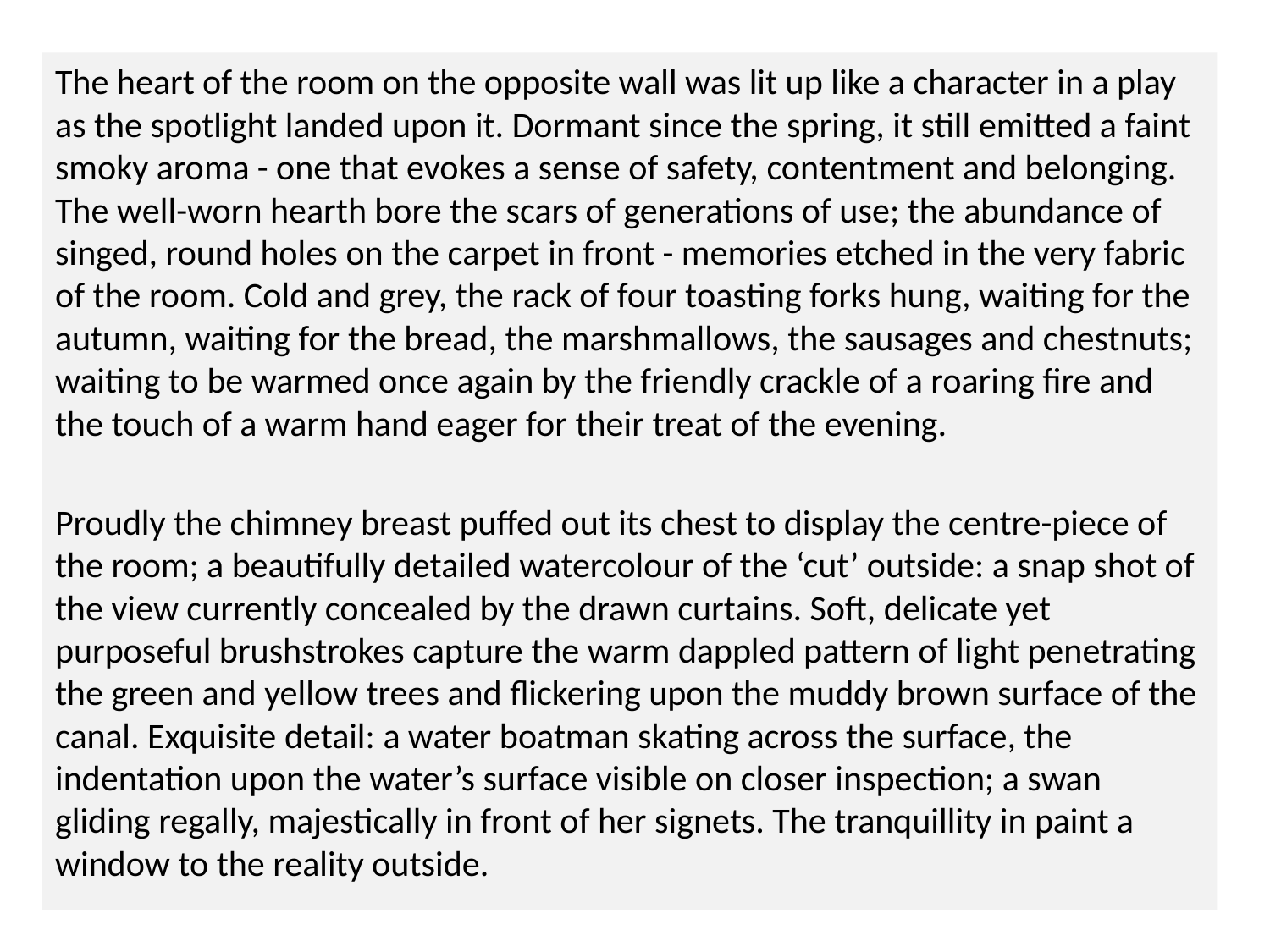

The heart of the room on the opposite wall was lit up like a character in a play as the spotlight landed upon it. Dormant since the spring, it still emitted a faint smoky aroma - one that evokes a sense of safety, contentment and belonging. The well-worn hearth bore the scars of generations of use; the abundance of singed, round holes on the carpet in front - memories etched in the very fabric of the room. Cold and grey, the rack of four toasting forks hung, waiting for the autumn, waiting for the bread, the marshmallows, the sausages and chestnuts; waiting to be warmed once again by the friendly crackle of a roaring fire and the touch of a warm hand eager for their treat of the evening.

Proudly the chimney breast puffed out its chest to display the centre-piece of the room; a beautifully detailed watercolour of the ‘cut’ outside: a snap shot of the view currently concealed by the drawn curtains. Soft, delicate yet purposeful brushstrokes capture the warm dappled pattern of light penetrating the green and yellow trees and flickering upon the muddy brown surface of the canal. Exquisite detail: a water boatman skating across the surface, the indentation upon the water’s surface visible on closer inspection; a swan gliding regally, majestically in front of her signets. The tranquillity in paint a window to the reality outside.